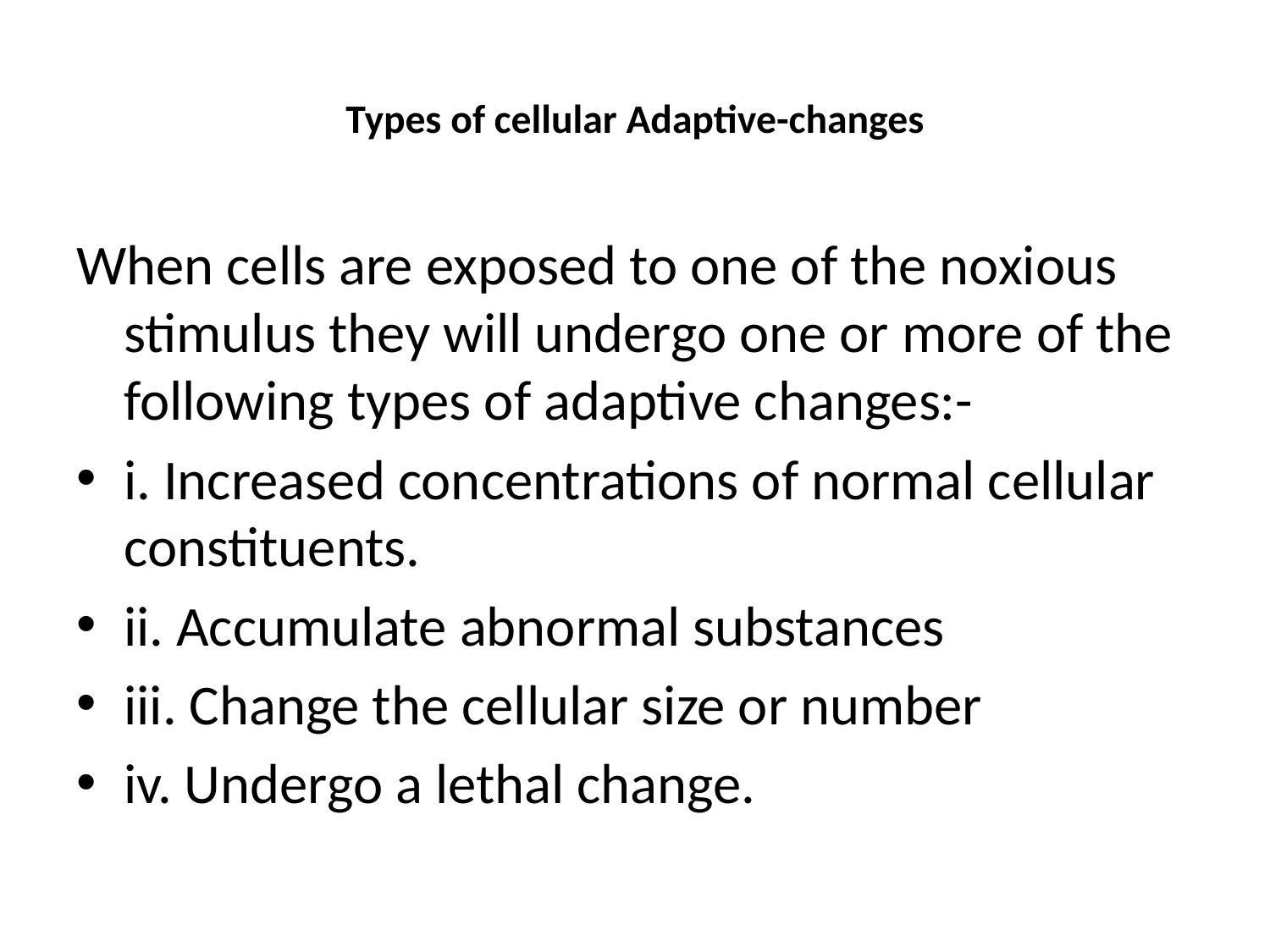

# Types of cellular Adaptive-changes
When cells are exposed to one of the noxious stimulus they will undergo one or more of the following types of adaptive changes:-
i. Increased concentrations of normal cellular constituents.
ii. Accumulate abnormal substances
iii. Change the cellular size or number
iv. Undergo a lethal change.